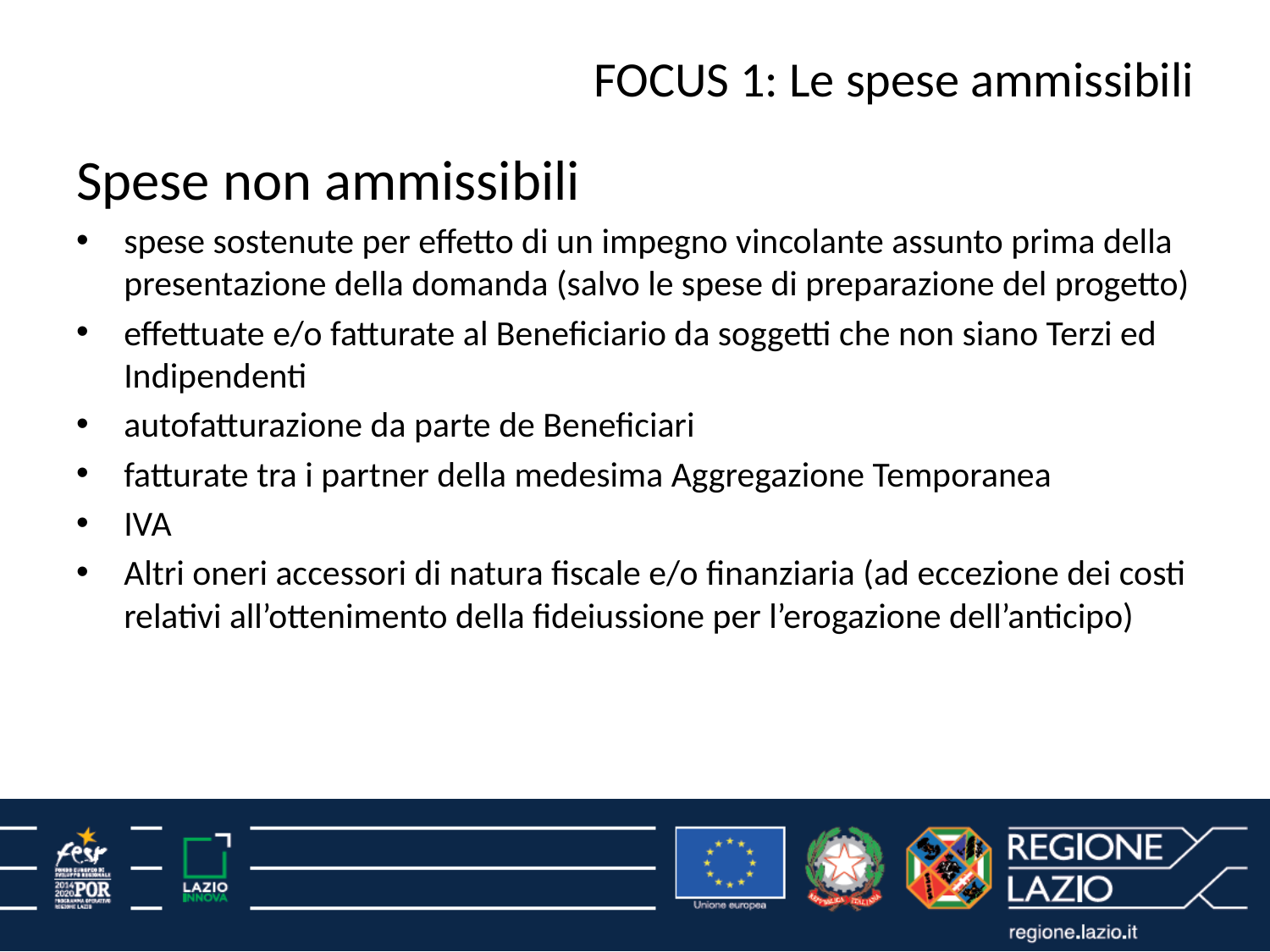

# FOCUS 1: Le spese ammissibili
Spese non ammissibili
spese sostenute per effetto di un impegno vincolante assunto prima della presentazione della domanda (salvo le spese di preparazione del progetto)
effettuate e/o fatturate al Beneficiario da soggetti che non siano Terzi ed Indipendenti
autofatturazione da parte de Beneficiari
fatturate tra i partner della medesima Aggregazione Temporanea
IVA
Altri oneri accessori di natura fiscale e/o finanziaria (ad eccezione dei costi relativi all’ottenimento della fideiussione per l’erogazione dell’anticipo)